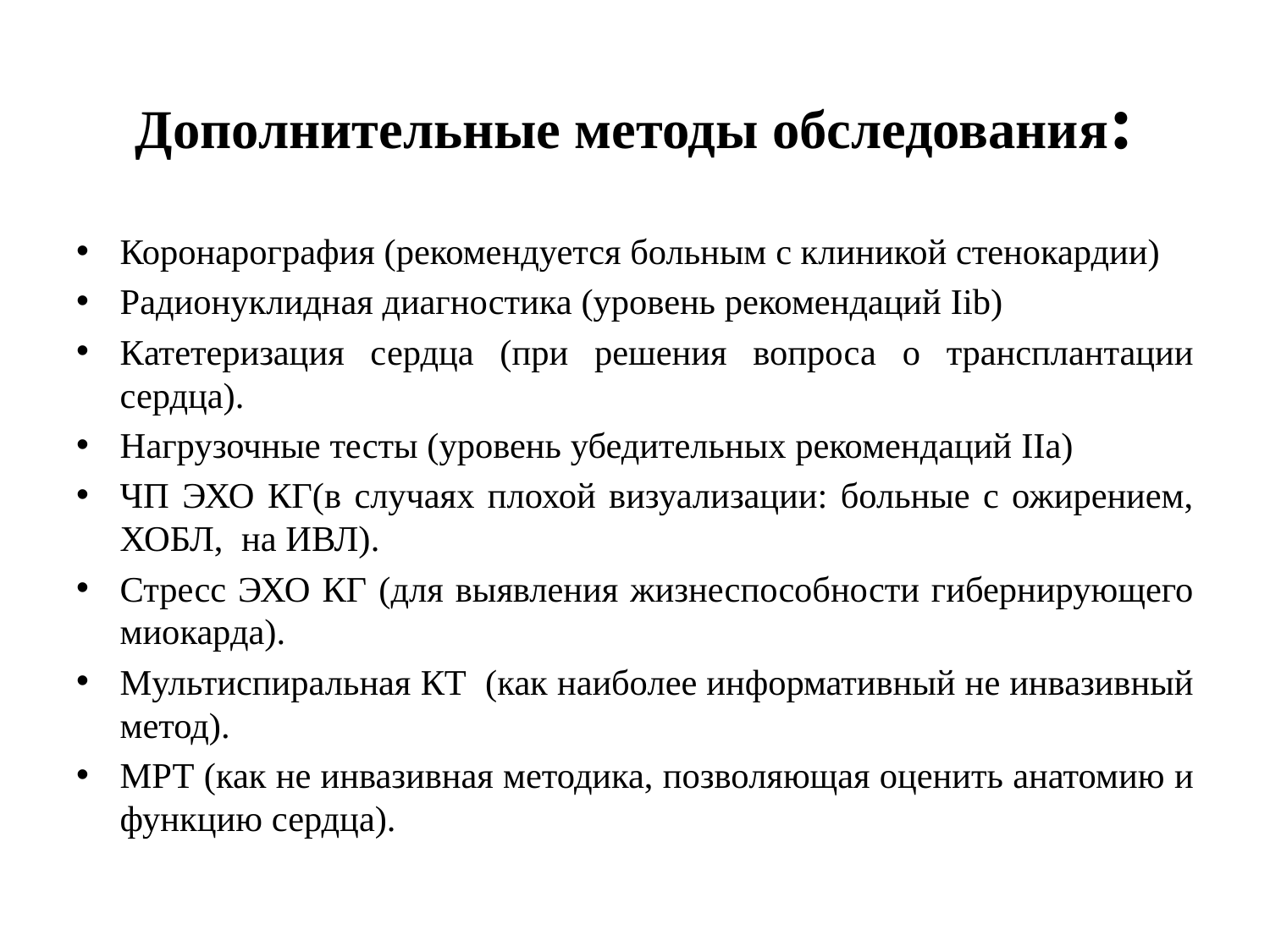

# Дополнительные методы обследования:
Коронарография (рекомендуется больным с клиникой стенокардии)
Радионуклидная диагностика (уровень рекомендаций Iib)
Катетеризация сердца (при решения вопроса о трансплантации сердца).
Нагрузочные тесты (уровень убедительных рекомендаций IIa)
ЧП ЭХО КГ(в случаях плохой визуализации: больные с ожирением, ХОБЛ,  на ИВЛ).
Стресс ЭХО КГ (для выявления жизнеспособности гибернирующего миокарда).
Мультиспиральная КТ  (как наиболее информативный не инвазивный метод).
МРТ (как не инвазивная методика, позволяющая оценить анатомию и функцию сердца).